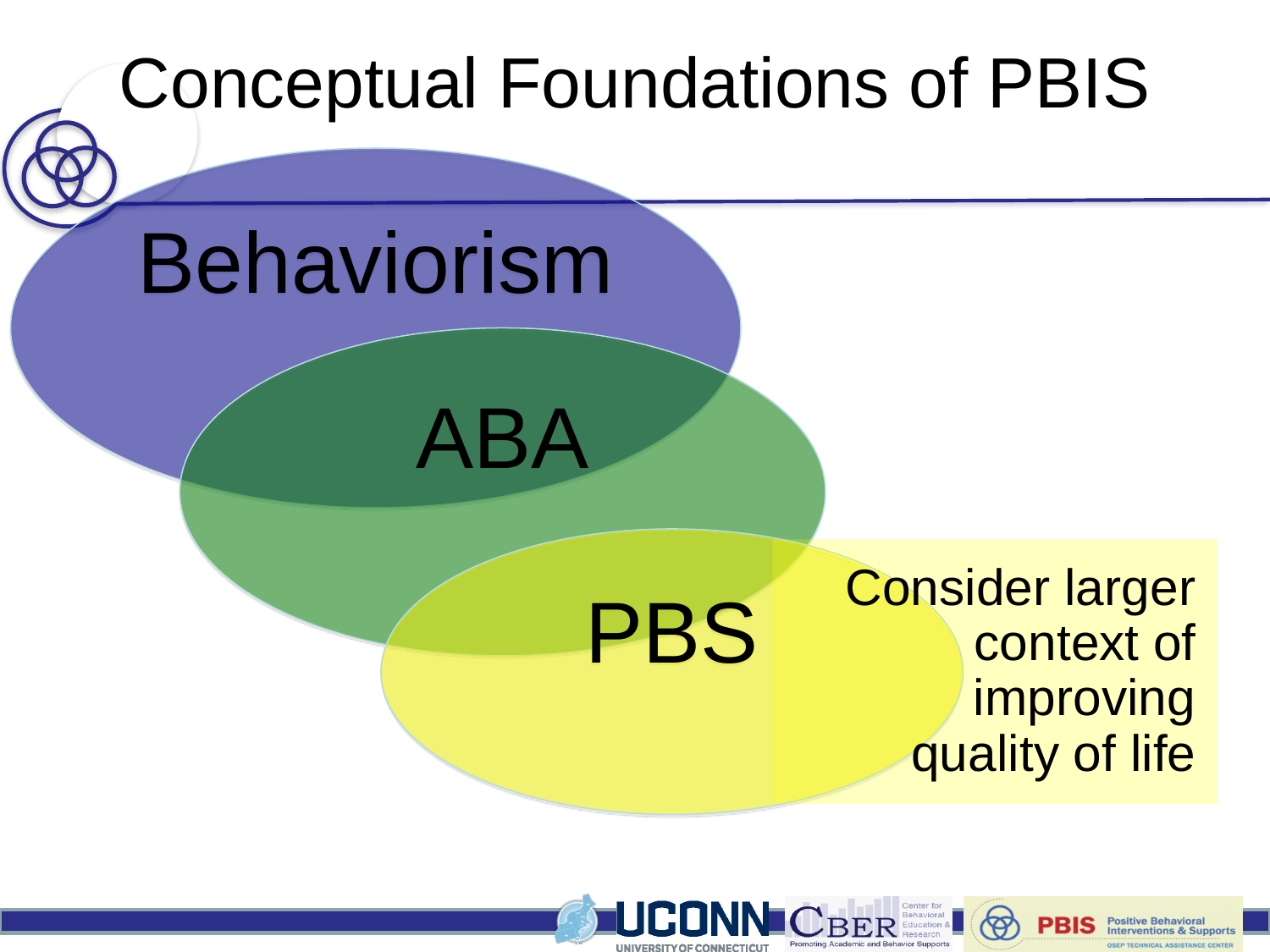

# Conceptual Foundations of PBIS
Behaviorism
ABA
PBS
Consider larger context of improving quality of life